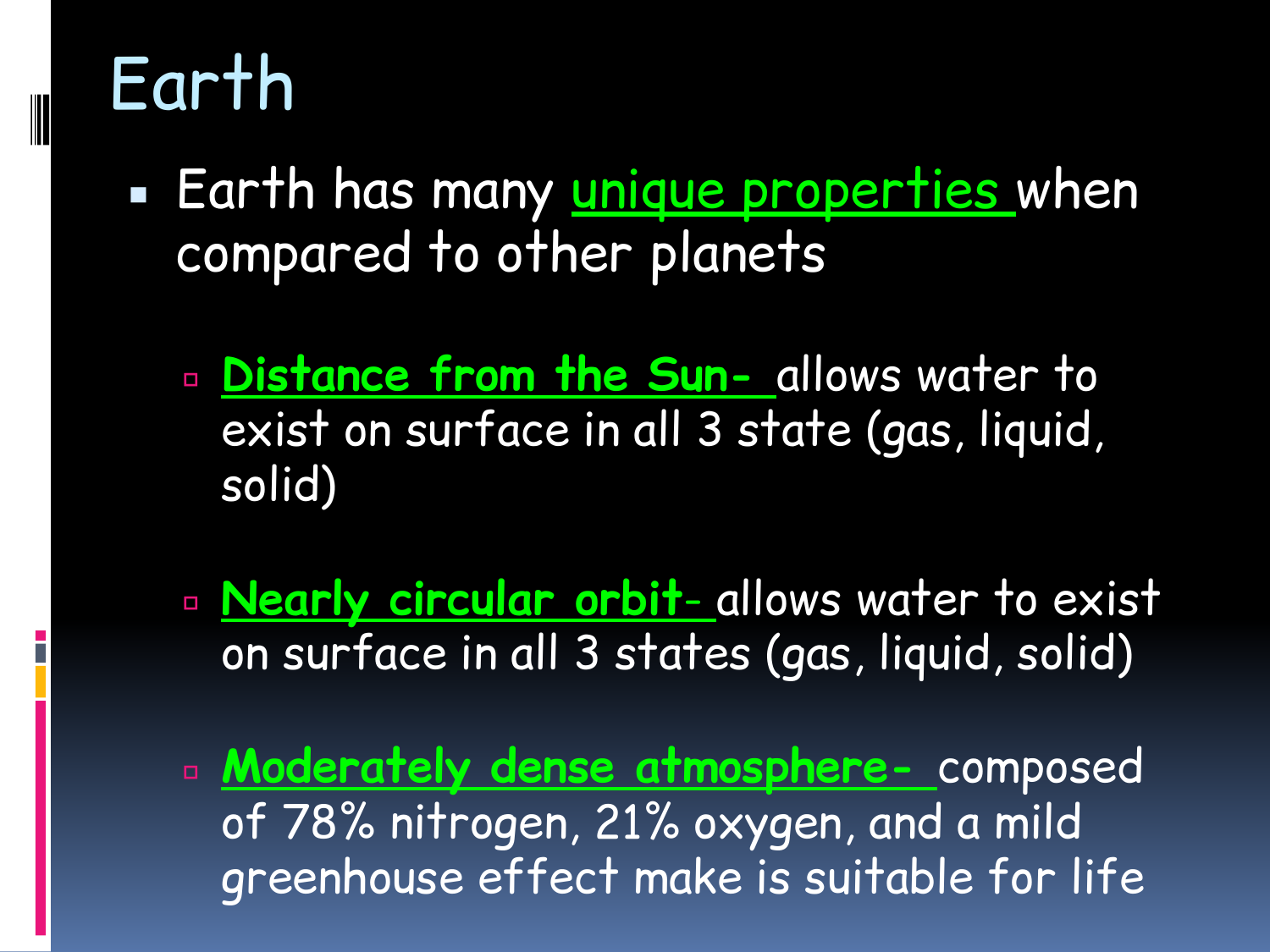

# Earth
Earth has many unique properties when compared to other planets

Distance from the Sun- allows water to exist on surface in all 3 state (gas, liquid, solid)

Nearly circular orbit- allows water to exist on surface in all 3 states (gas, liquid, solid)

Moderately dense atmosphere- composed of 78% nitrogen, 21% oxygen, and a mild greenhouse effect make is suitable for life